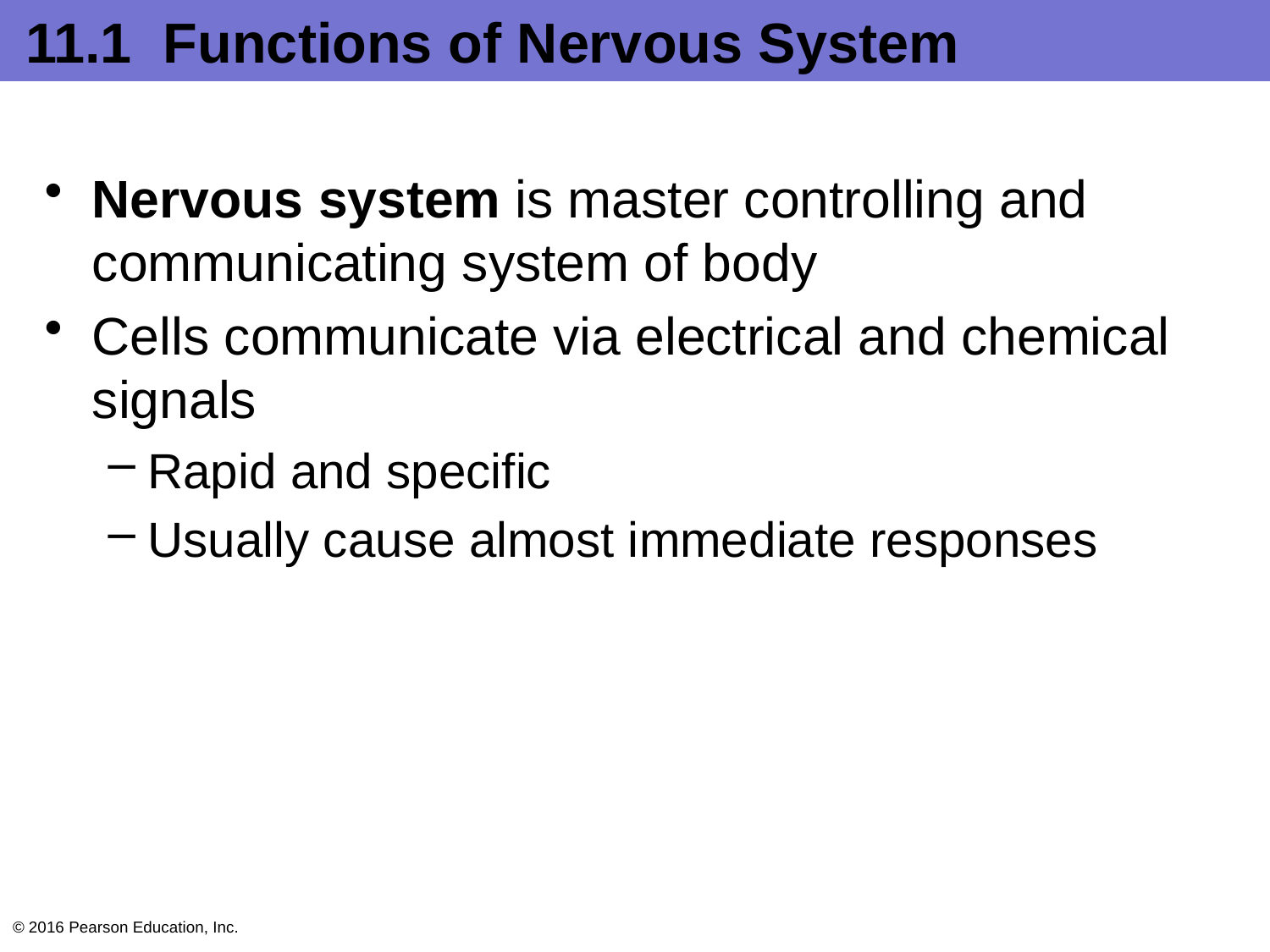

# 11.1  Functions of Nervous System
Nervous system is master controlling and communicating system of body
Cells communicate via electrical and chemical signals
Rapid and specific
Usually cause almost immediate responses
© 2016 Pearson Education, Inc.